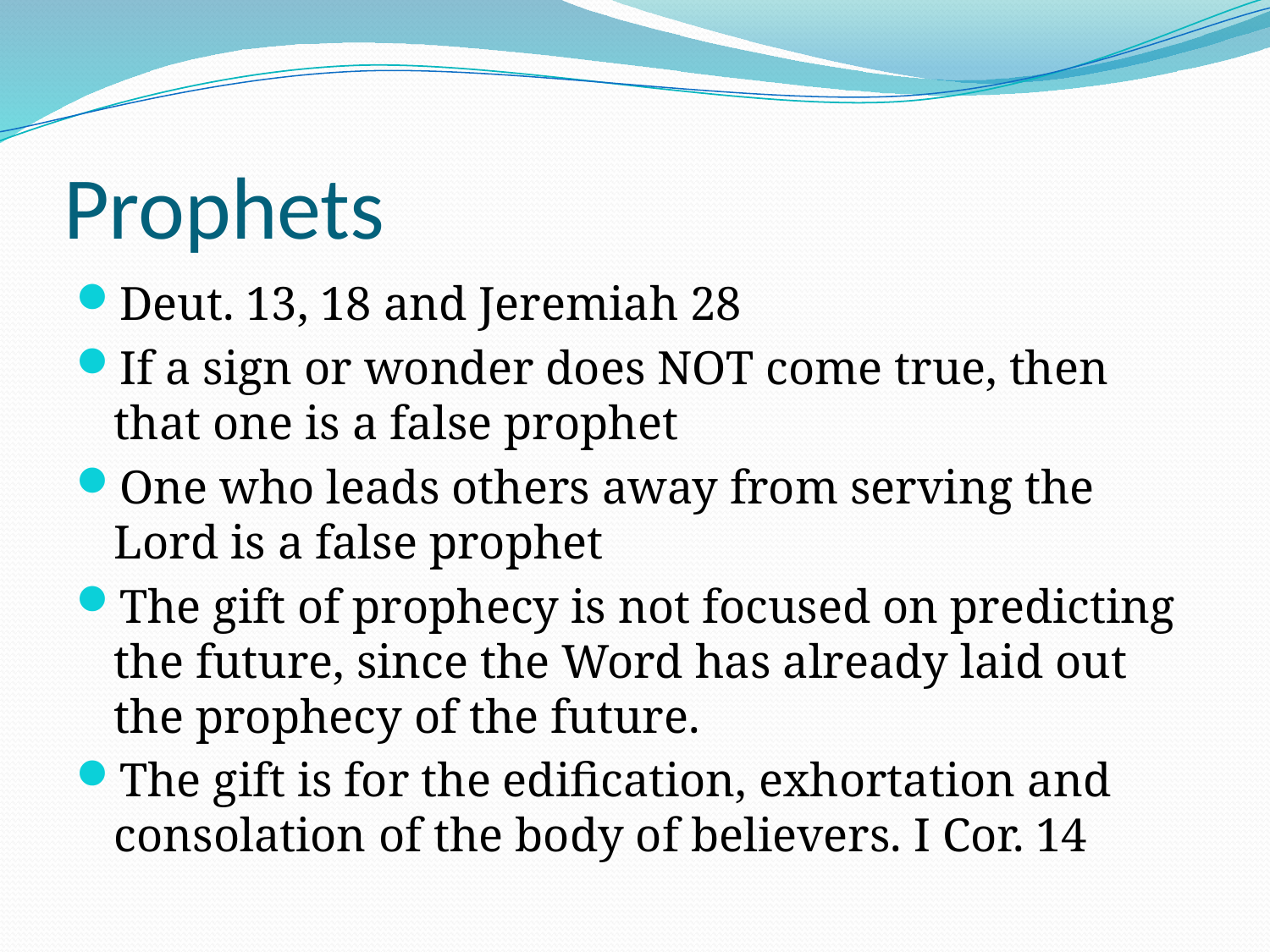

# Prophets
Deut. 13, 18 and Jeremiah 28
If a sign or wonder does NOT come true, then that one is a false prophet
One who leads others away from serving the Lord is a false prophet
The gift of prophecy is not focused on predicting the future, since the Word has already laid out the prophecy of the future.
The gift is for the edification, exhortation and consolation of the body of believers. I Cor. 14